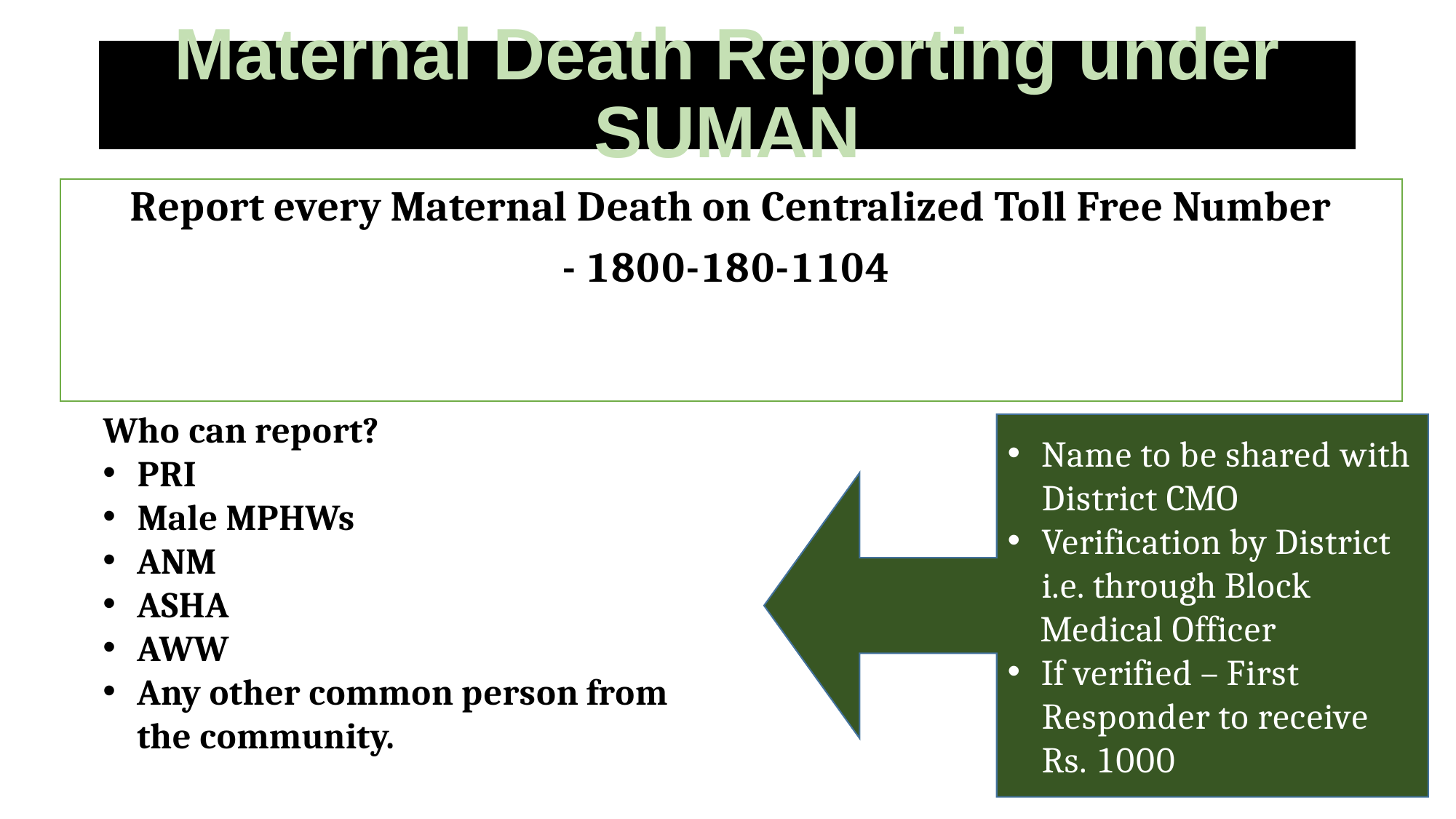

# Maternal Death Reporting under SUMAN
Report every Maternal Death on Centralized Toll Free Number
- 1800-180-1104
Who can report?
PRI
Male MPHWs
ANM
ASHA
AWW
Any other common person from the community.

Name to be shared with District CMO
Verification by District i.e. through Block Medical Officer
If verified – First Responder to receive Rs. 1000